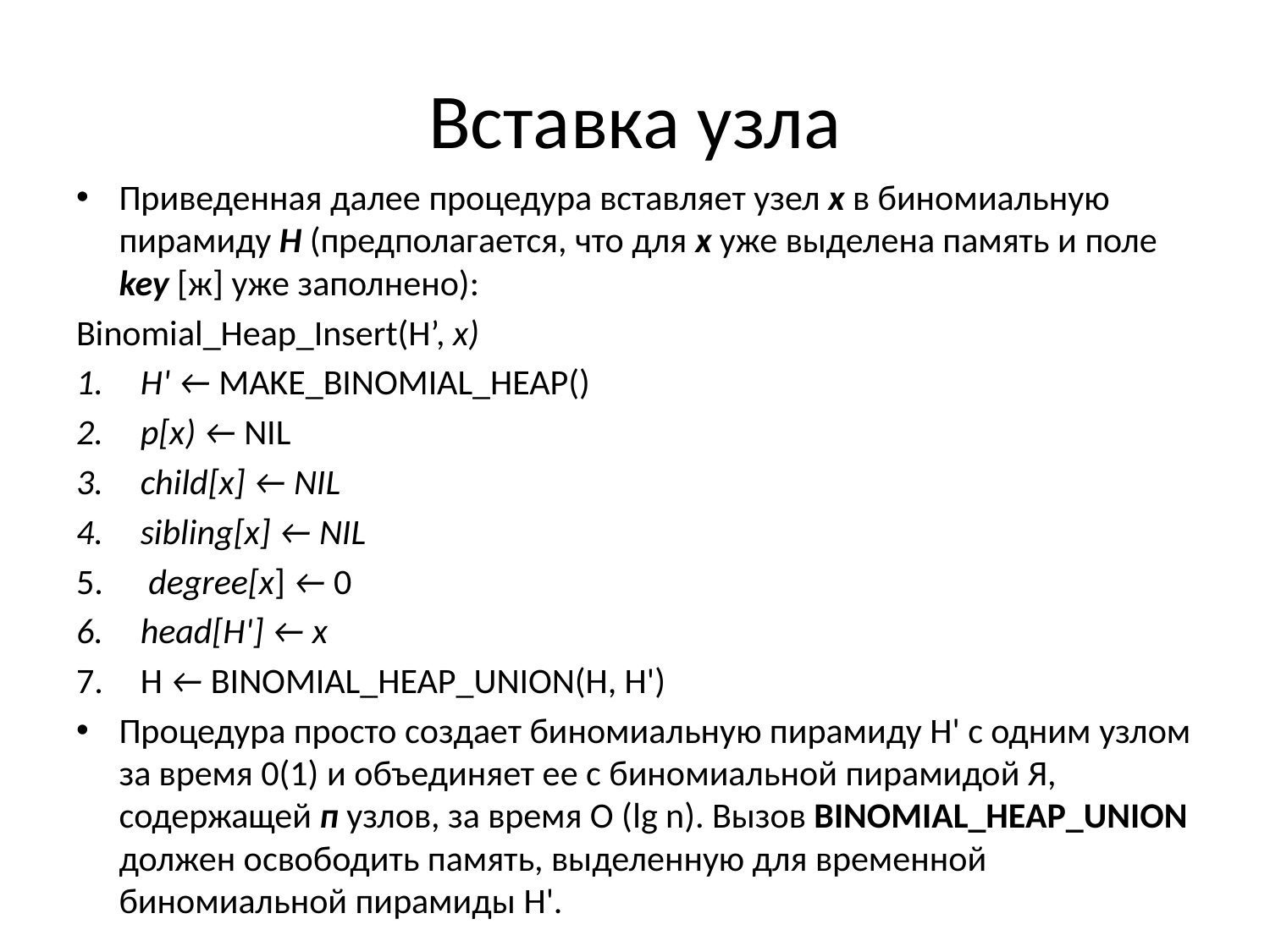

# Вставка узла
Приведенная далее процедура вставляет узел х в биномиальную пирамиду Н (предполагается, что для х уже выделена память и поле key [ж] уже заполнено):
Binomial_Heap_Insert(H’, х)
Н' ← Make_Binomial_Heap()
р[х) ← NIL
child[x] ← NIL
sibling[x] ← NIL
 degree[x] ← 0
head[H'] ← x
H ← Binomial_Heap_Union(H, H')
Процедура просто создает биномиальную пирамиду H' с одним узлом за вре­мя 0(1) и объединяет ее с биномиальной пирамидой Я, содержащей п узлов, за время О (lg n). Вызов Binomial_Heap_Union должен освободить память, вы­деленную для временной биномиальной пирамиды H'.